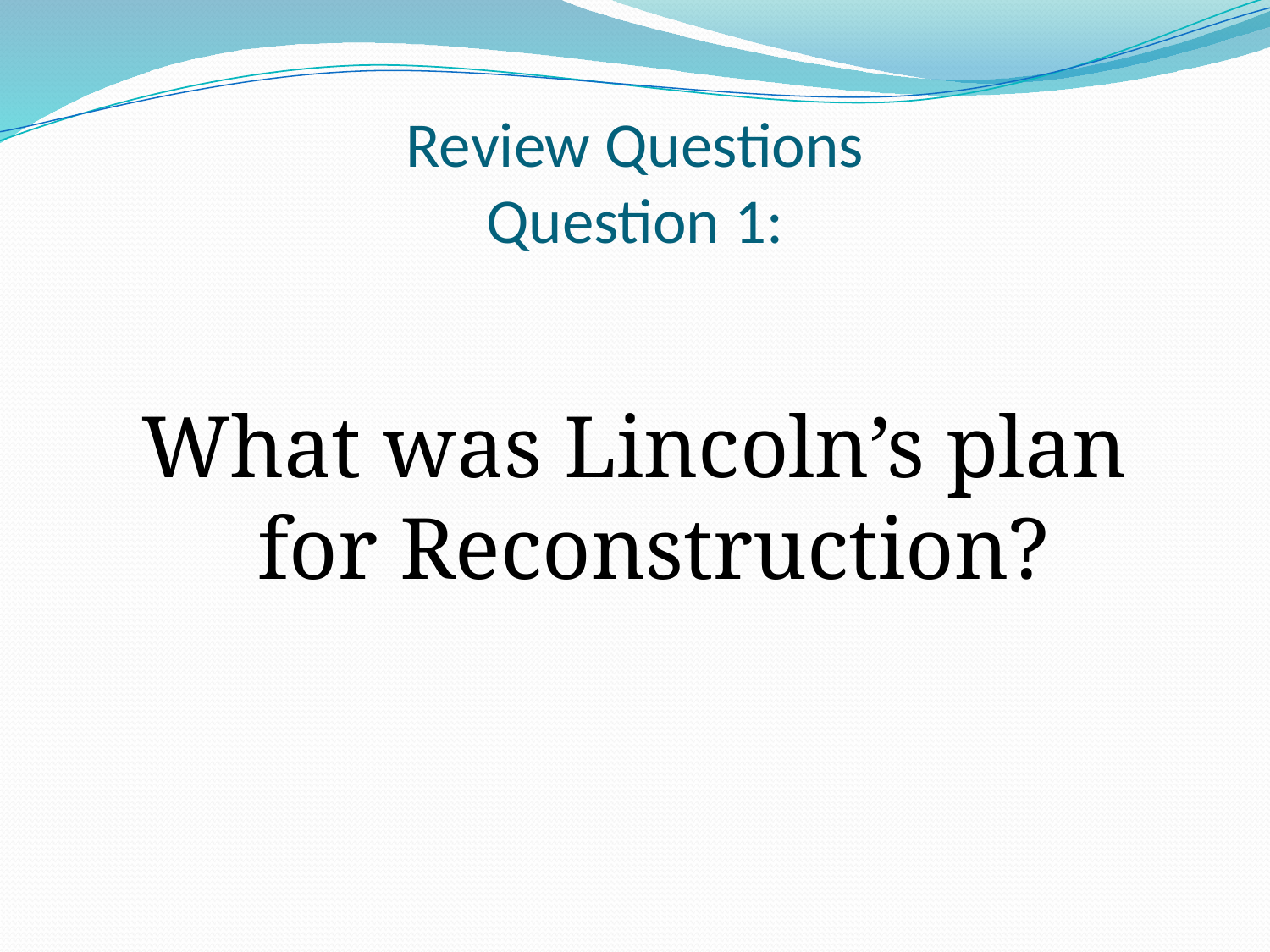

# Review Questions Question 1:

What was Lincoln’s plan for Reconstruction?